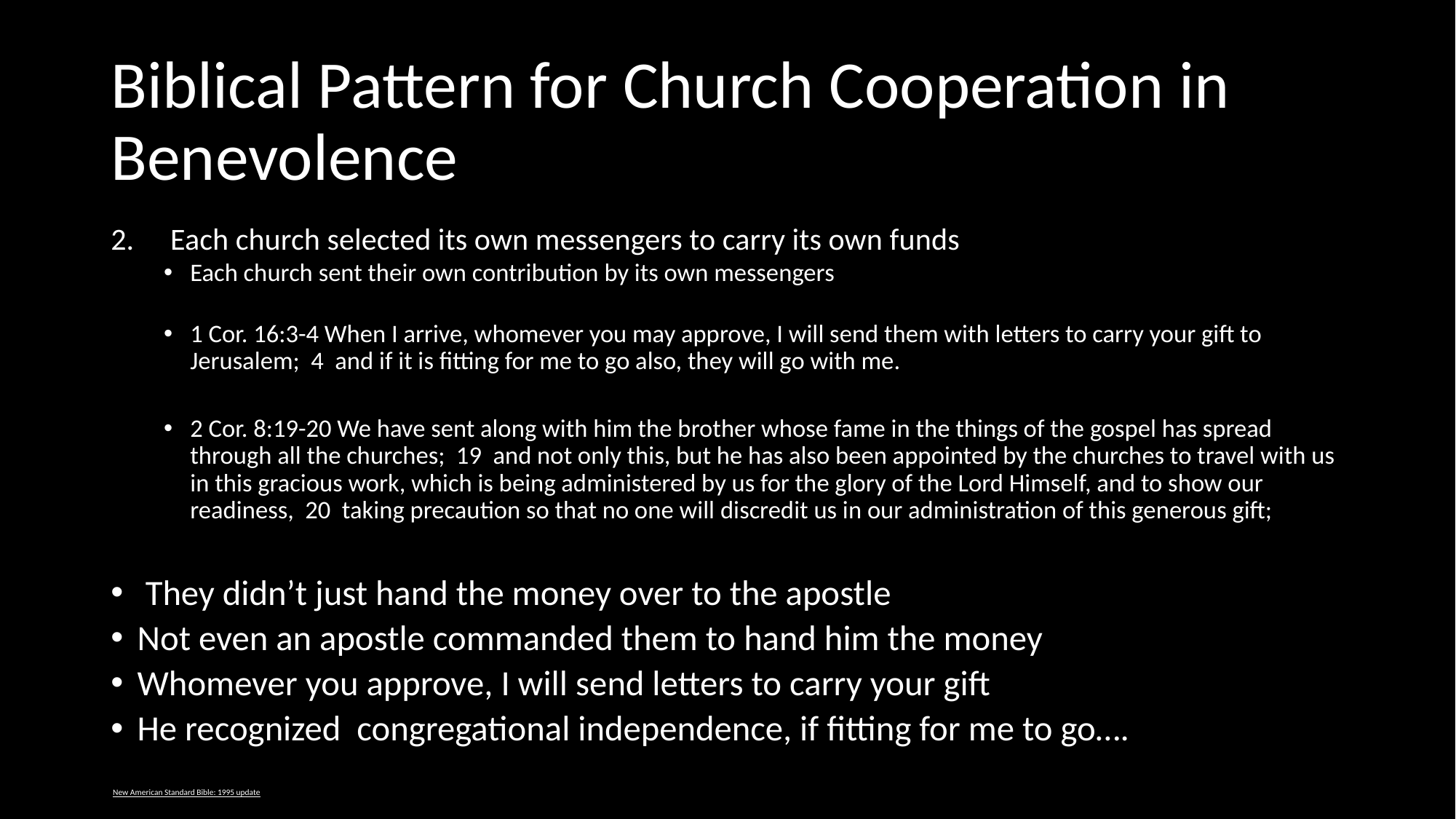

# Biblical Pattern for Church Cooperation in Benevolence
Each church selected its own messengers to carry its own funds
Each church sent their own contribution by its own messengers

1 Cor. 16:3-4 When I arrive, whomever you may approve, I will send them with letters to carry your gift to Jerusalem;  4  and if it is fitting for me to go also, they will go with me.

2 Cor. 8:19-20 We have sent along with him the brother whose fame in the things of the gospel has spread through all the churches;  19  and not only this, but he has also been appointed by the churches to travel with us in this gracious work, which is being administered by us for the glory of the Lord Himself, and to show our readiness,  20  taking precaution so that no one will discredit us in our administration of this generous gift;

 They didn’t just hand the money over to the apostle
Not even an apostle commanded them to hand him the money
Whomever you approve, I will send letters to carry your gift
He recognized  congregational independence, if fitting for me to go….

 New American Standard Bible: 1995 update